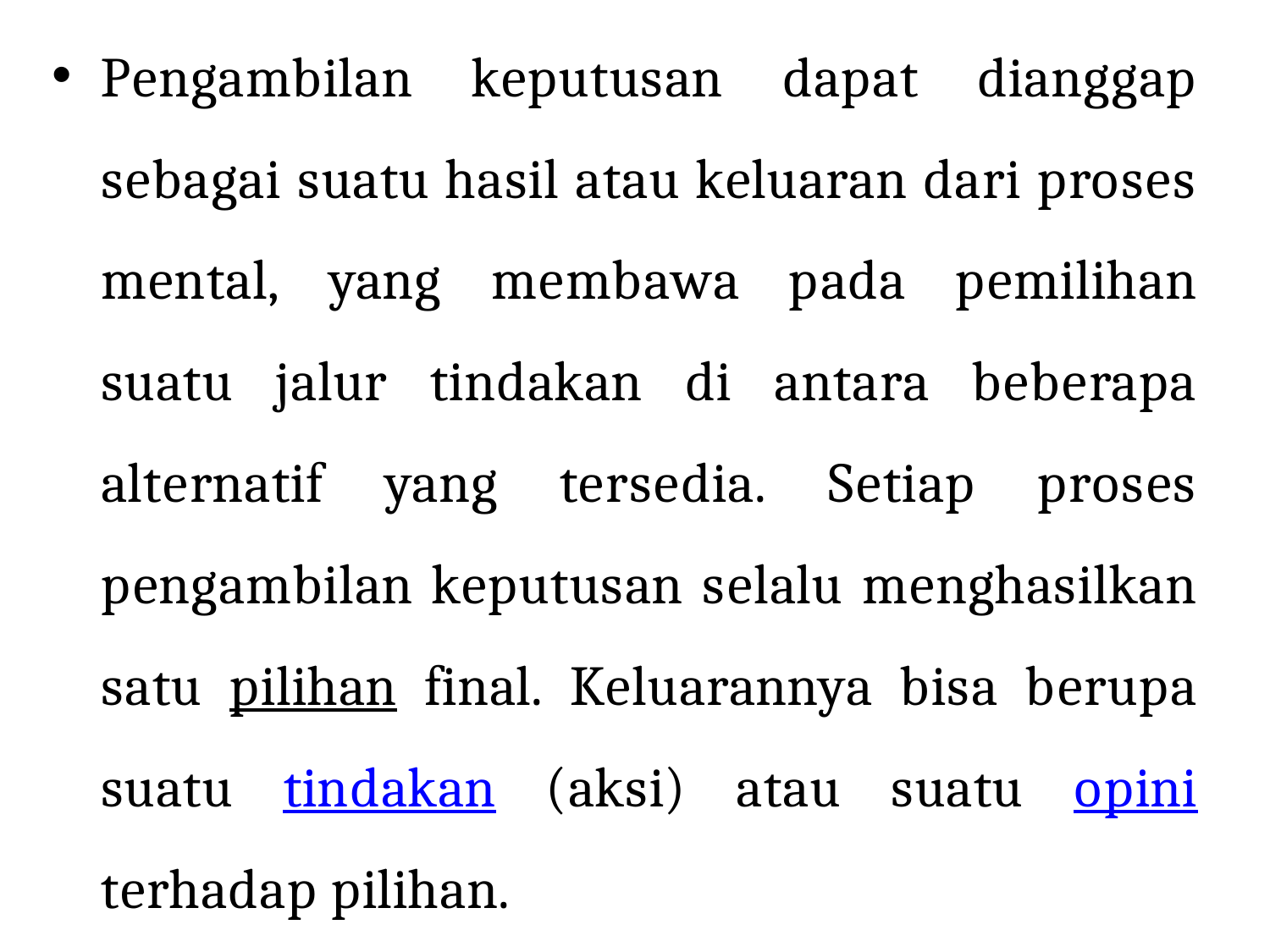

Pengambilan keputusan dapat dianggap sebagai suatu hasil atau keluaran dari proses mental, yang membawa pada pemilihan suatu jalur tindakan di antara beberapa alternatif yang tersedia. Setiap proses pengambilan keputusan selalu menghasilkan satu pilihan final. Keluarannya bisa berupa suatu tindakan (aksi) atau suatu opini terhadap pilihan.